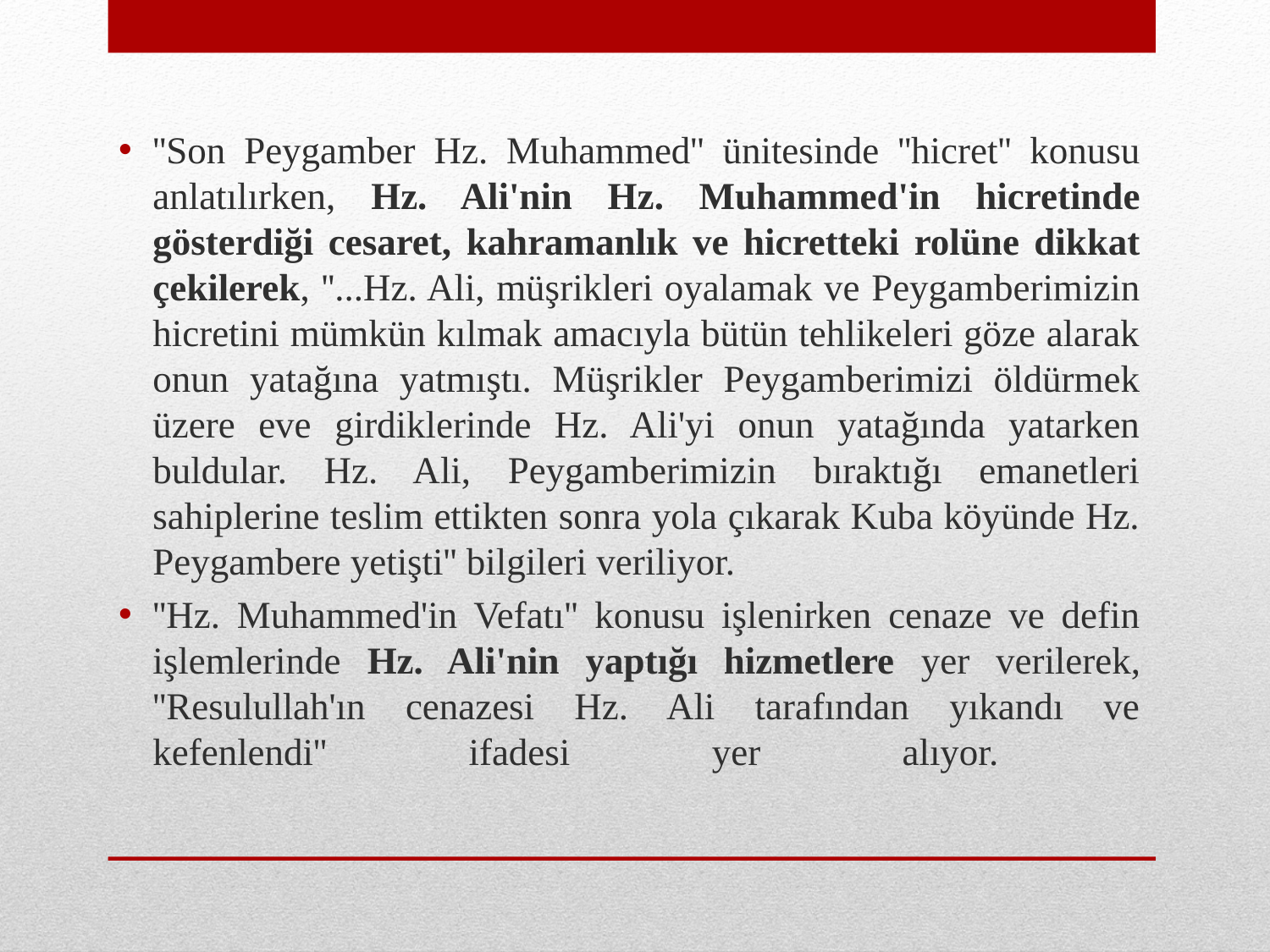

''Son Peygamber Hz. Muhammed'' ünitesinde ''hicret'' konusu anlatılırken, Hz. Ali'nin Hz. Muhammed'in hicretinde gösterdiği cesaret, kahramanlık ve hicretteki rolüne dikkat çekilerek, ''...Hz. Ali, müşrikleri oyalamak ve Peygamberimizin hicretini mümkün kılmak amacıyla bütün tehlikeleri göze alarak onun yatağına yatmıştı. Müşrikler Peygamberimizi öldürmek üzere eve girdiklerinde Hz. Ali'yi onun yatağında yatarken buldular. Hz. Ali, Peygamberimizin bıraktığı emanetleri sahiplerine teslim ettikten sonra yola çıkarak Kuba köyünde Hz. Peygambere yetişti'' bilgileri veriliyor.
''Hz. Muhammed'in Vefatı'' konusu işlenirken cenaze ve defin işlemlerinde Hz. Ali'nin yaptığı hizmetlere yer verilerek, ''Resulullah'ın cenazesi Hz. Ali tarafından yıkandı ve kefenlendi'' ifadesi yer alıyor.